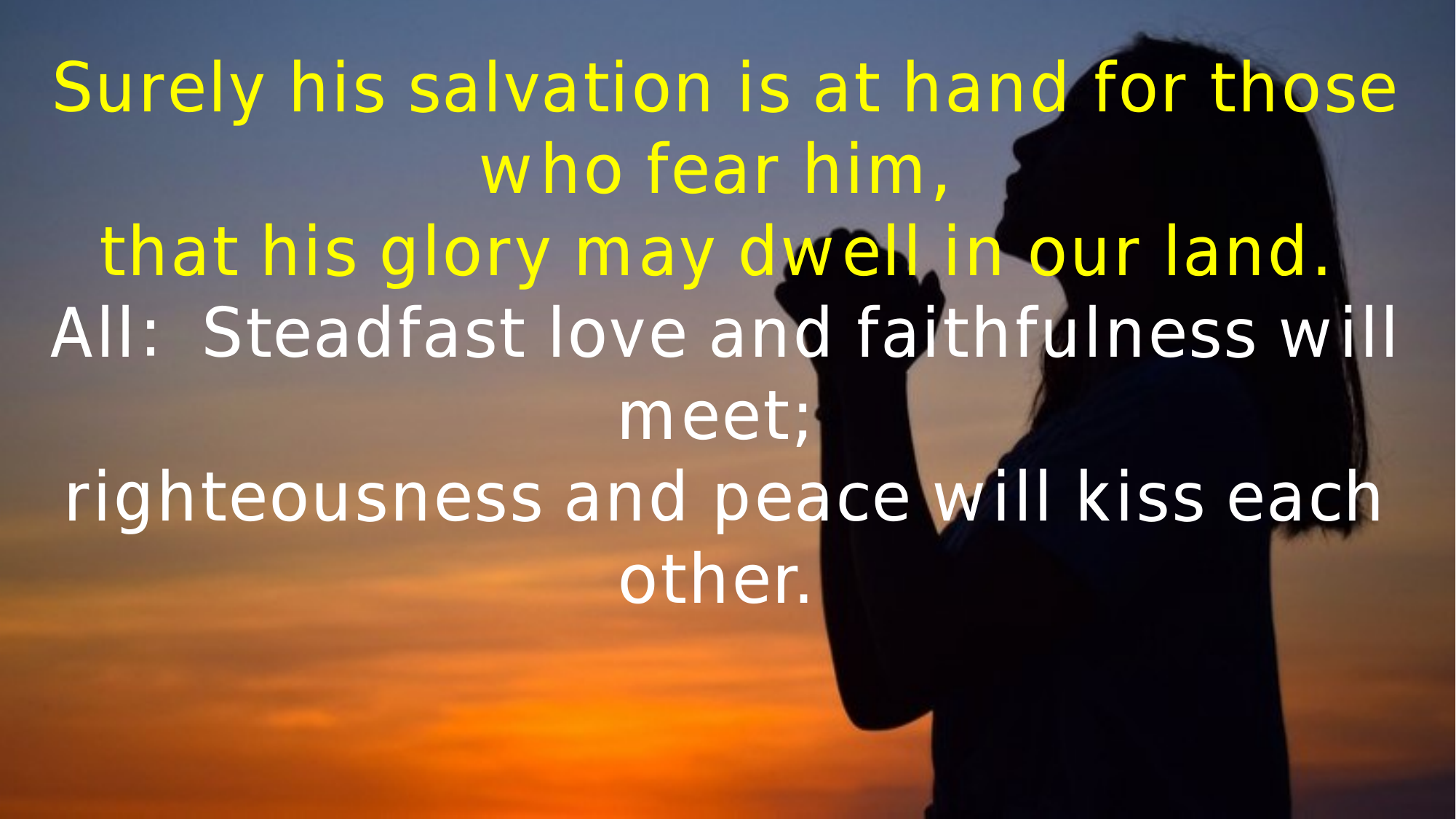

Surely his salvation is at hand for those who fear him,
that his glory may dwell in our land.
All:  Steadfast love and faithfulness will meet;
righteousness and peace will kiss each other.